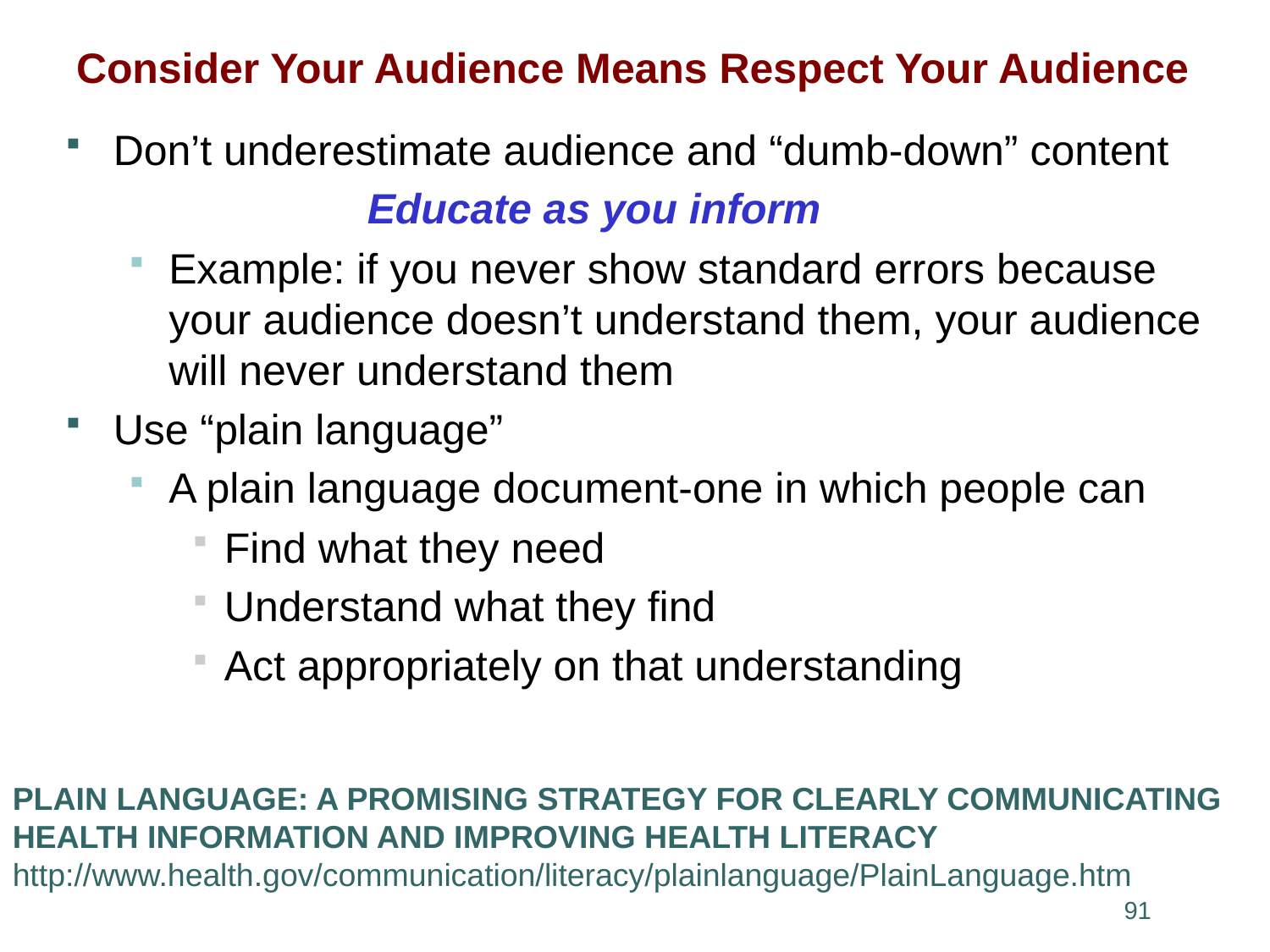

# Consider Your Audience Means Respect Your Audience
Don’t underestimate audience and “dumb-down” content
			Educate as you inform
Example: if you never show standard errors because your audience doesn’t understand them, your audience will never understand them
Use “plain language”
A plain language document-one in which people can
Find what they need
Understand what they find
Act appropriately on that understanding

PLAIN LANGUAGE: A PROMISING STRATEGY FOR CLEARLY COMMUNICATING HEALTH INFORMATION AND IMPROVING HEALTH LITERACY
http://www.health.gov/communication/literacy/plainlanguage/PlainLanguage.htm
91